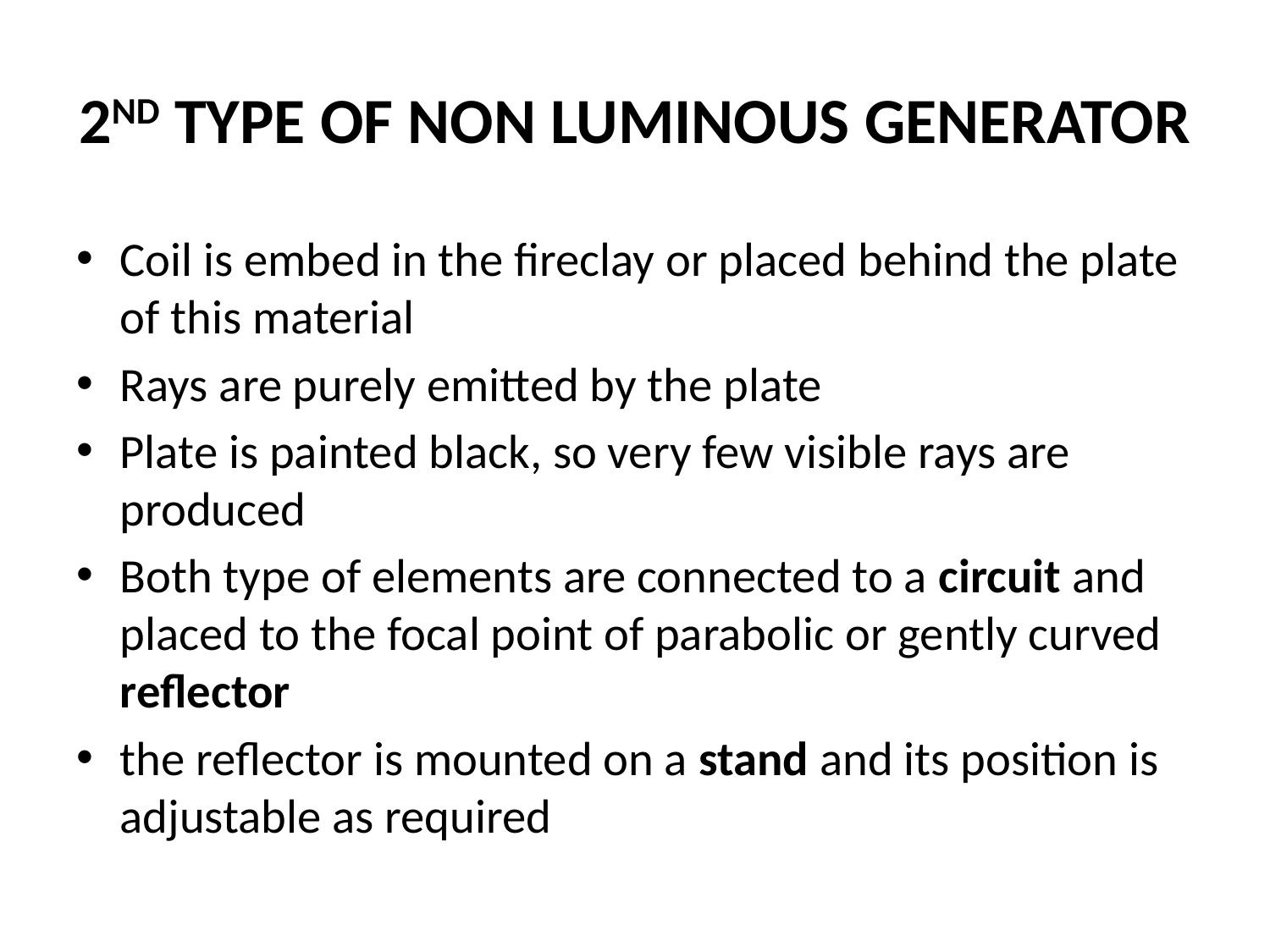

# 2ND TYPE OF NON LUMINOUS GENERATOR
Coil is embed in the fireclay or placed behind the plate of this material
Rays are purely emitted by the plate
Plate is painted black, so very few visible rays are produced
Both type of elements are connected to a circuit and placed to the focal point of parabolic or gently curved  reflector
the reflector is mounted on a stand and its position is adjustable as required